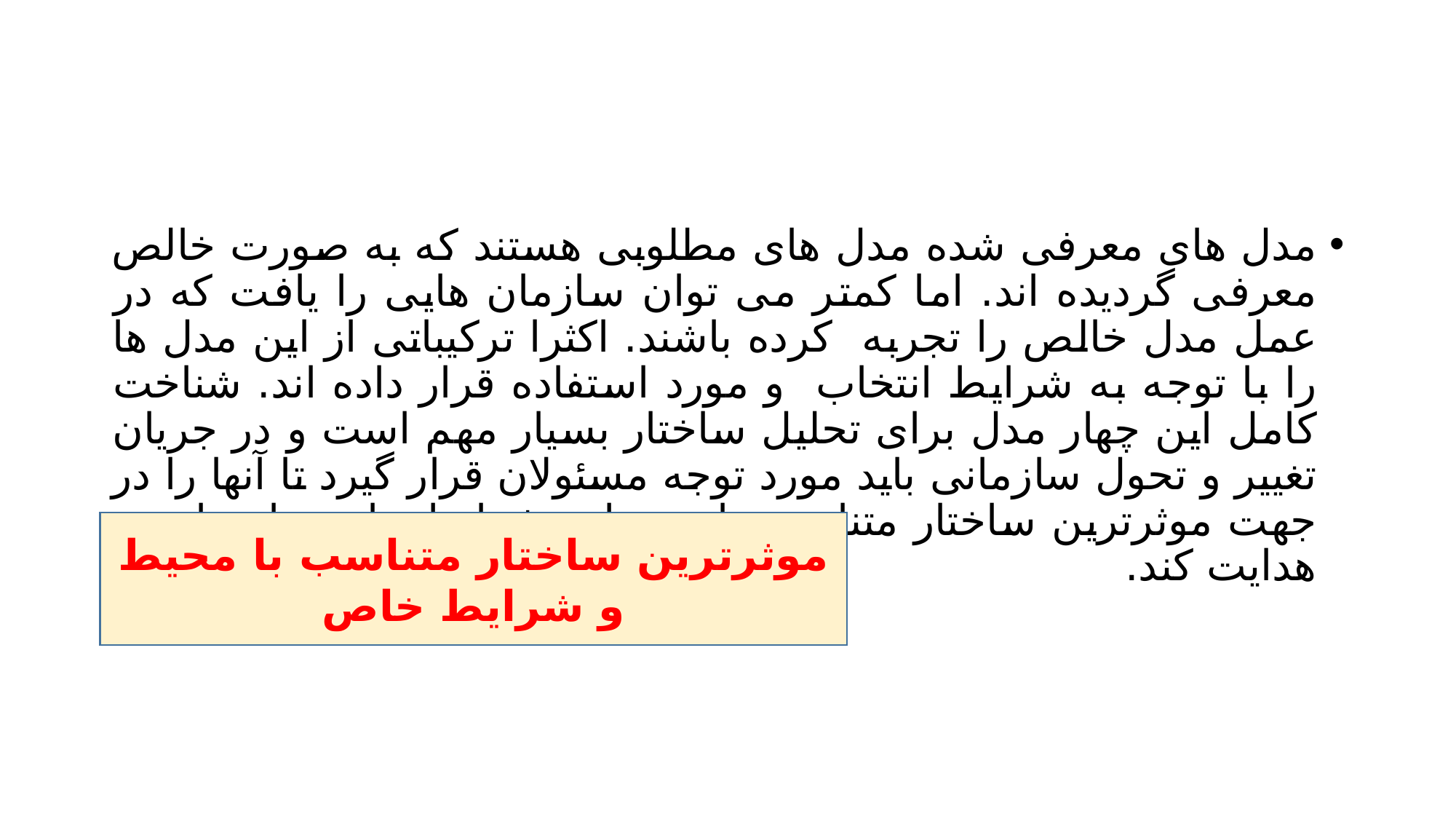

#
مدل های معرفی شده مدل های مطلوبی هستند که به صورت خالص معرفی گردیده اند. اما کمتر می توان سازمان هایی را یافت که در عمل مدل خالص را تجربه  کرده باشند. اکثرا ترکیباتی از این مدل ها را با توجه به شرایط انتخاب  و مورد استفاده قرار داده اند. شناخت کامل این چهار مدل برای تحلیل ساختار بسیار مهم است و در جریان تغییر و تحول سازمانی باید مورد توجه مسئولان قرار گیرد تا آنها را در جهت موثرترین ساختار متناسب با محیط و شرایط خاص راهنمایی و هدایت کند.
موثرترین ساختار متناسب با محیط و شرایط خاص